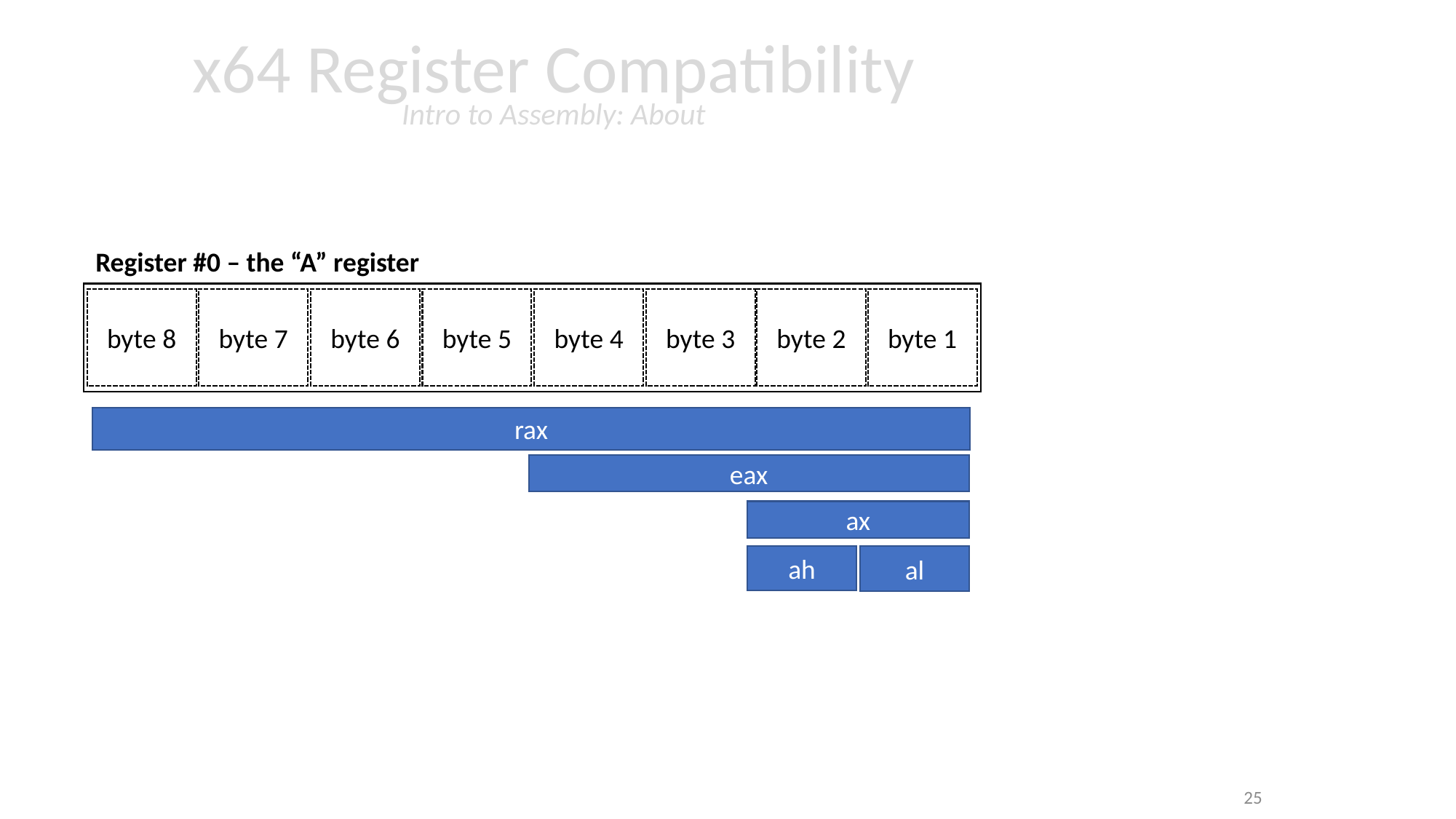

# x64 Register Compatibility Intro to Assembly: About
Register #0 – the “A” register

byte 8
byte 7
byte 6
byte 5
byte 4
byte 3
byte 2
byte 1
rax
eax
ax
ah
al
25